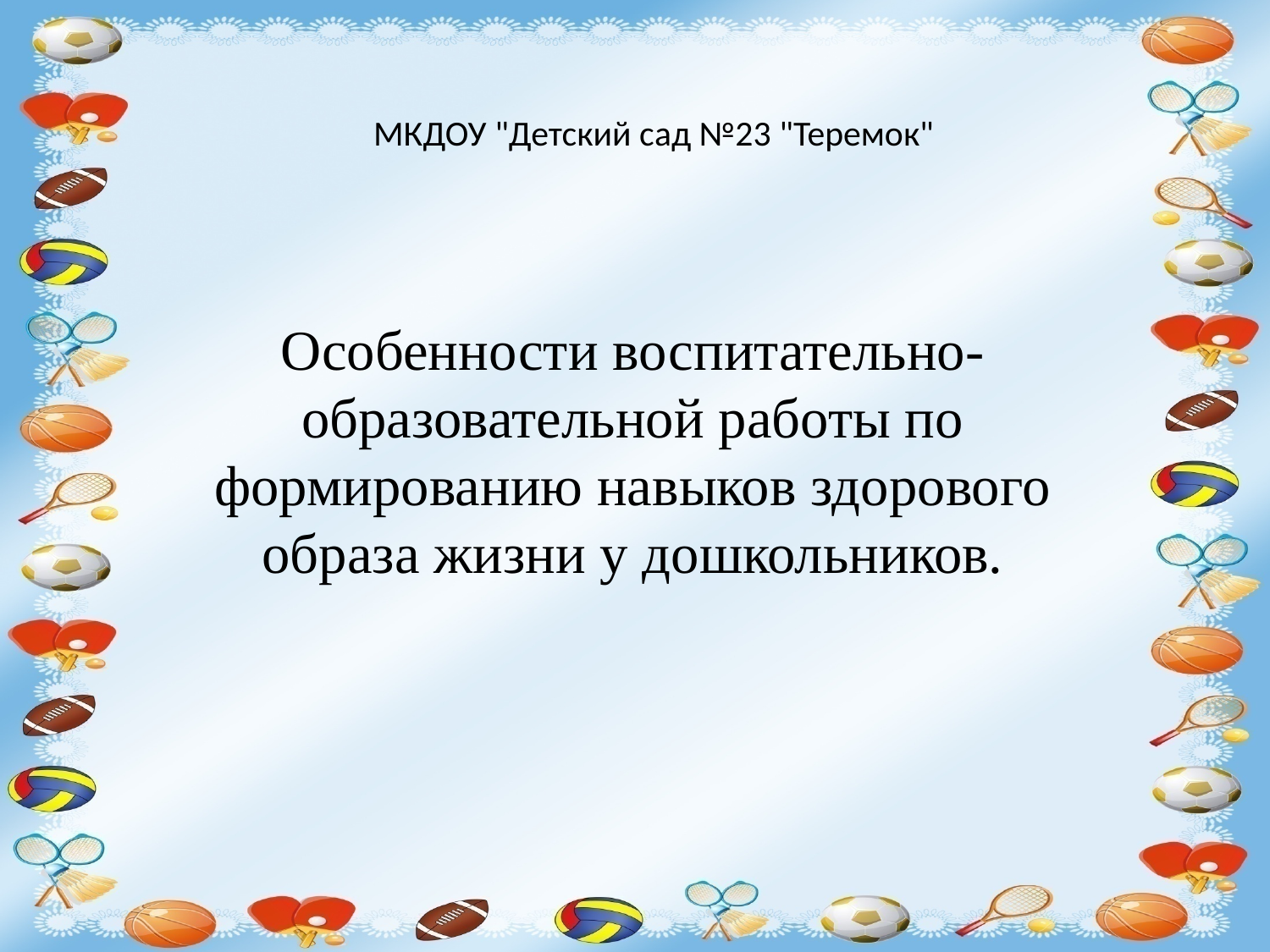

# МКДОУ "Детский сад №23 "Теремок"
Особенности воспитательно-образовательной работы по формированию навыков здорового образа жизни у дошкольников.